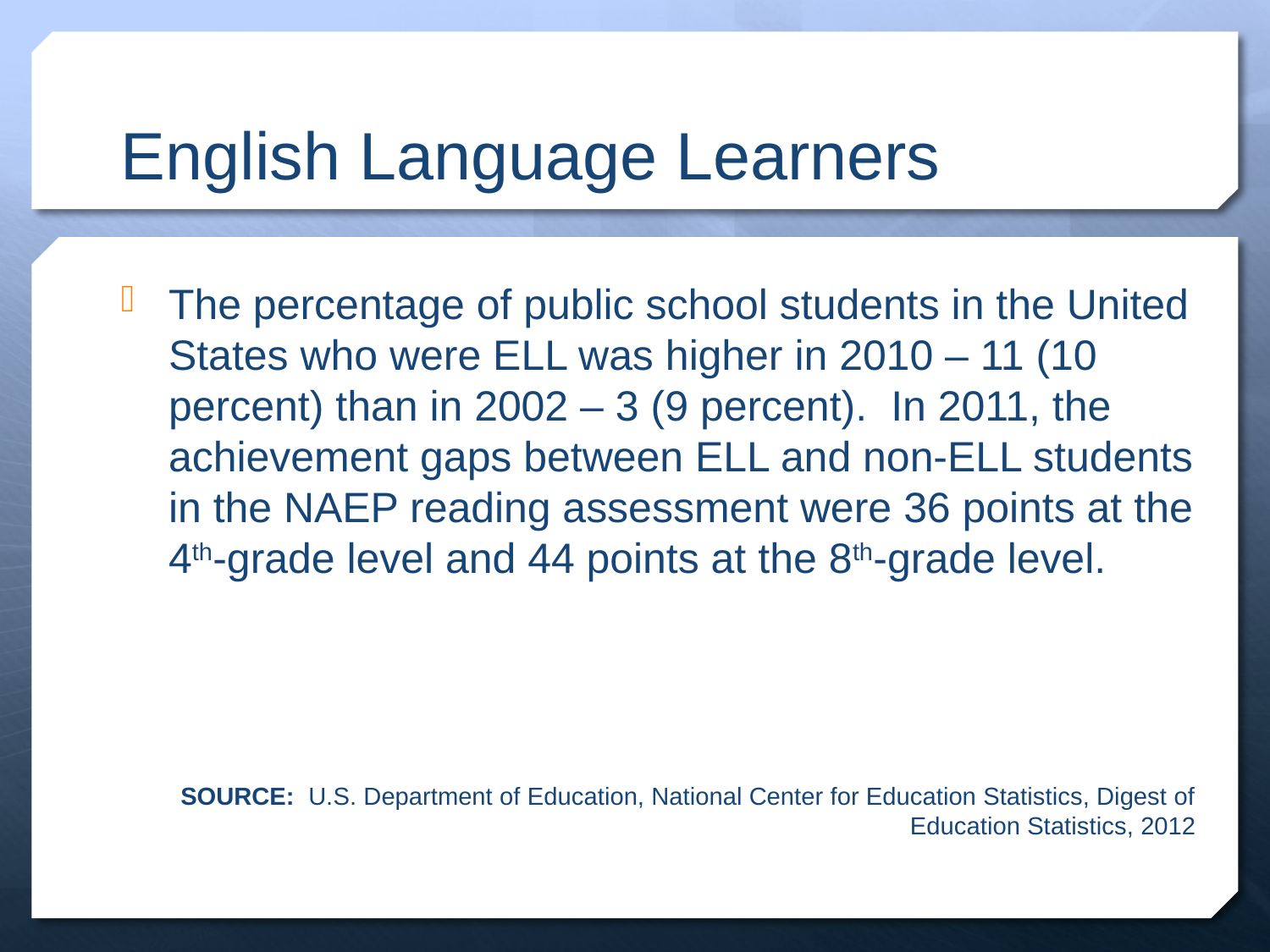

# English Language Learners
The percentage of public school students in the United States who were ELL was higher in 2010 – 11 (10 percent) than in 2002 – 3 (9 percent).  In 2011, the achievement gaps between ELL and non-ELL students in the NAEP reading assessment were 36 points at the 4th-grade level and 44 points at the 8th-grade level.

SOURCE:  U.S. Department of Education, National Center for Education Statistics, Digest of Education Statistics, 2012